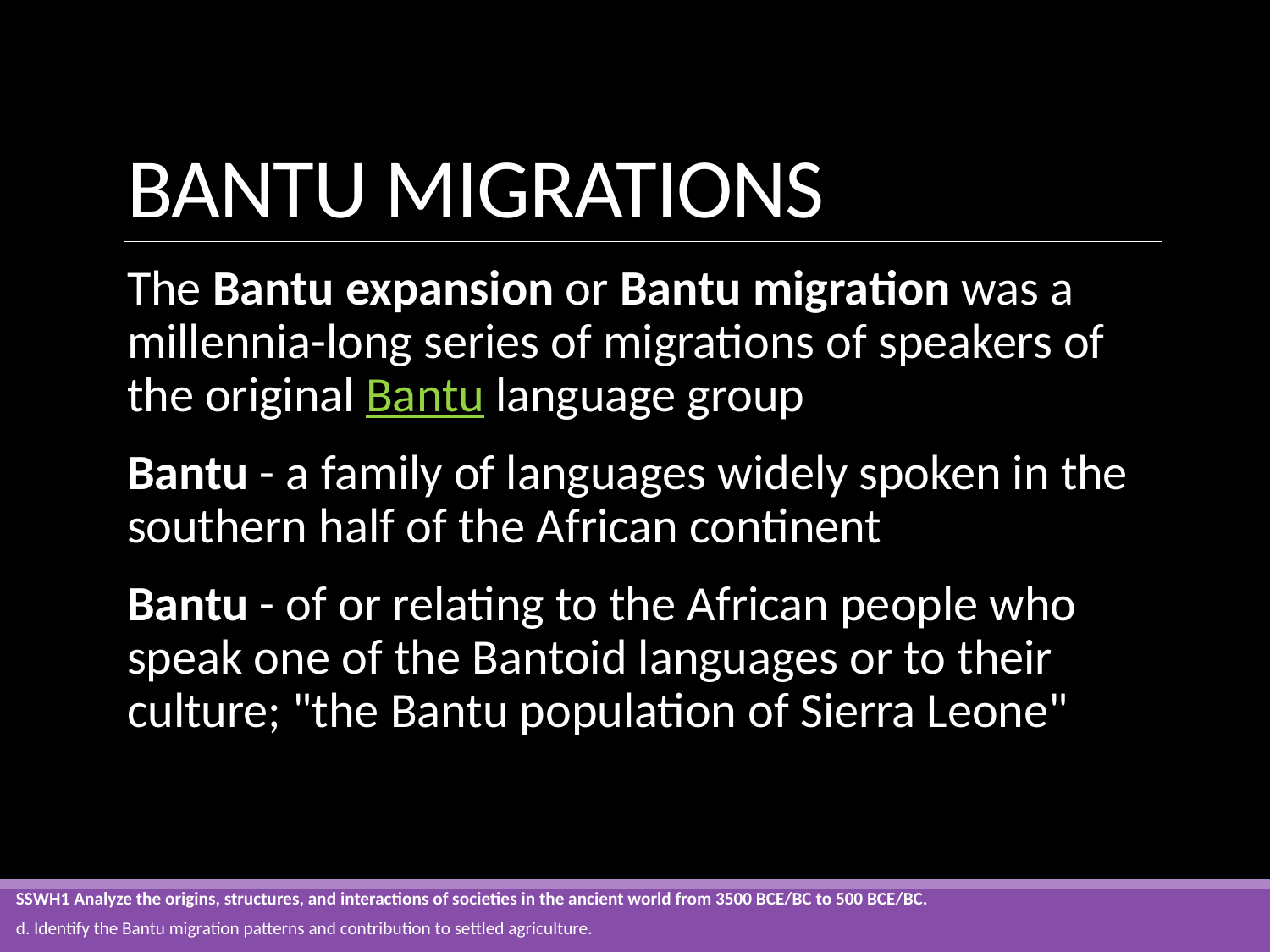

# BANTU MIGRATIONS
The Bantu expansion or Bantu migration was a millennia-long series of migrations of speakers of the original Bantu language group
Bantu - a family of languages widely spoken in the southern half of the African continent
Bantu - of or relating to the African people who speak one of the Bantoid languages or to their culture; "the Bantu population of Sierra Leone"

SSWH1 Analyze the origins, structures, and interactions of societies in the ancient world from 3500 BCE/BC to 500 BCE/BC.
d. Identify the Bantu migration patterns and contribution to settled agriculture.